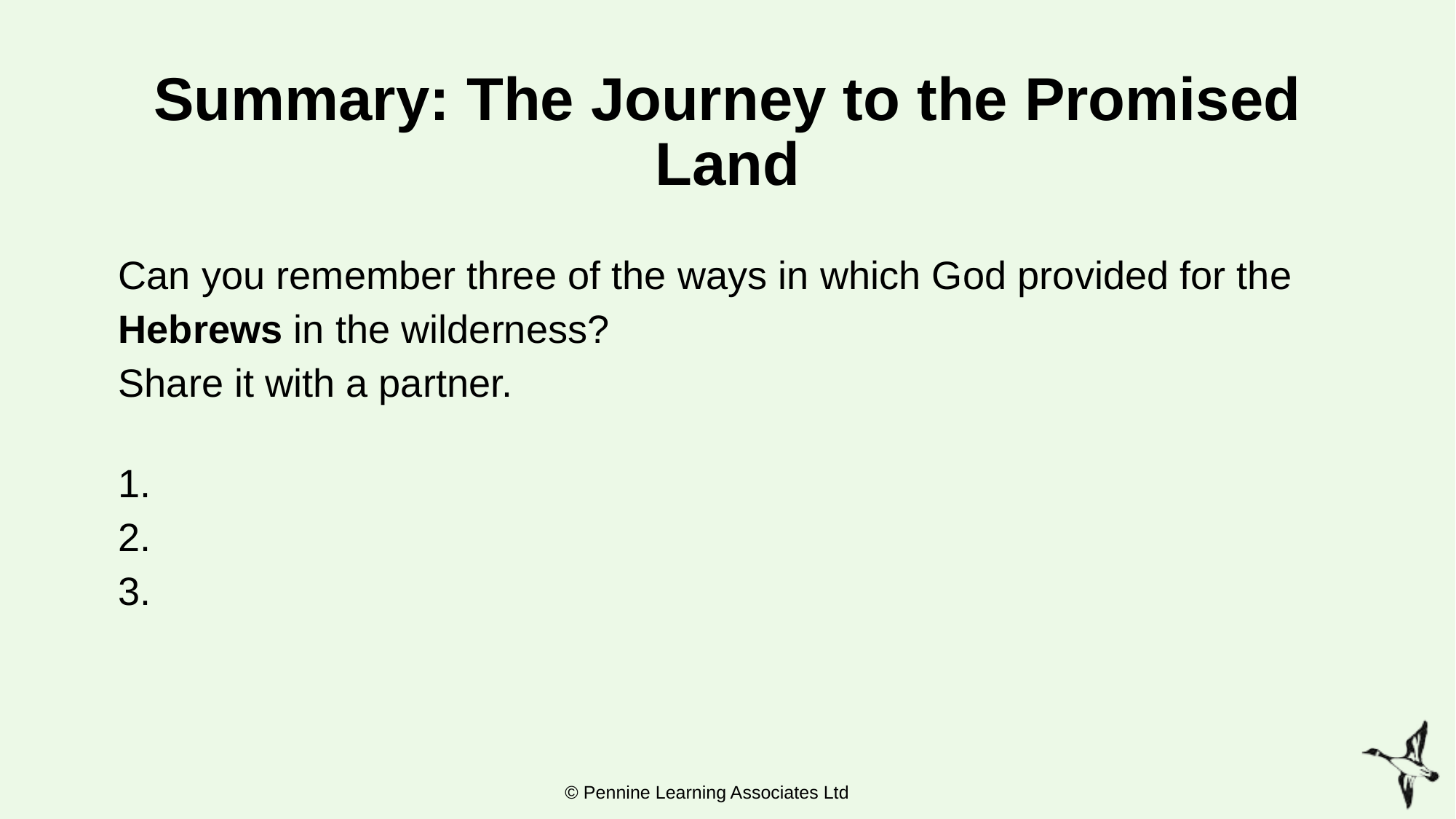

# Summary: The Journey to the Promised Land
Can you remember three of the ways in which God provided for the Hebrews in the wilderness?
Share it with a partner.
1.
2.
3.